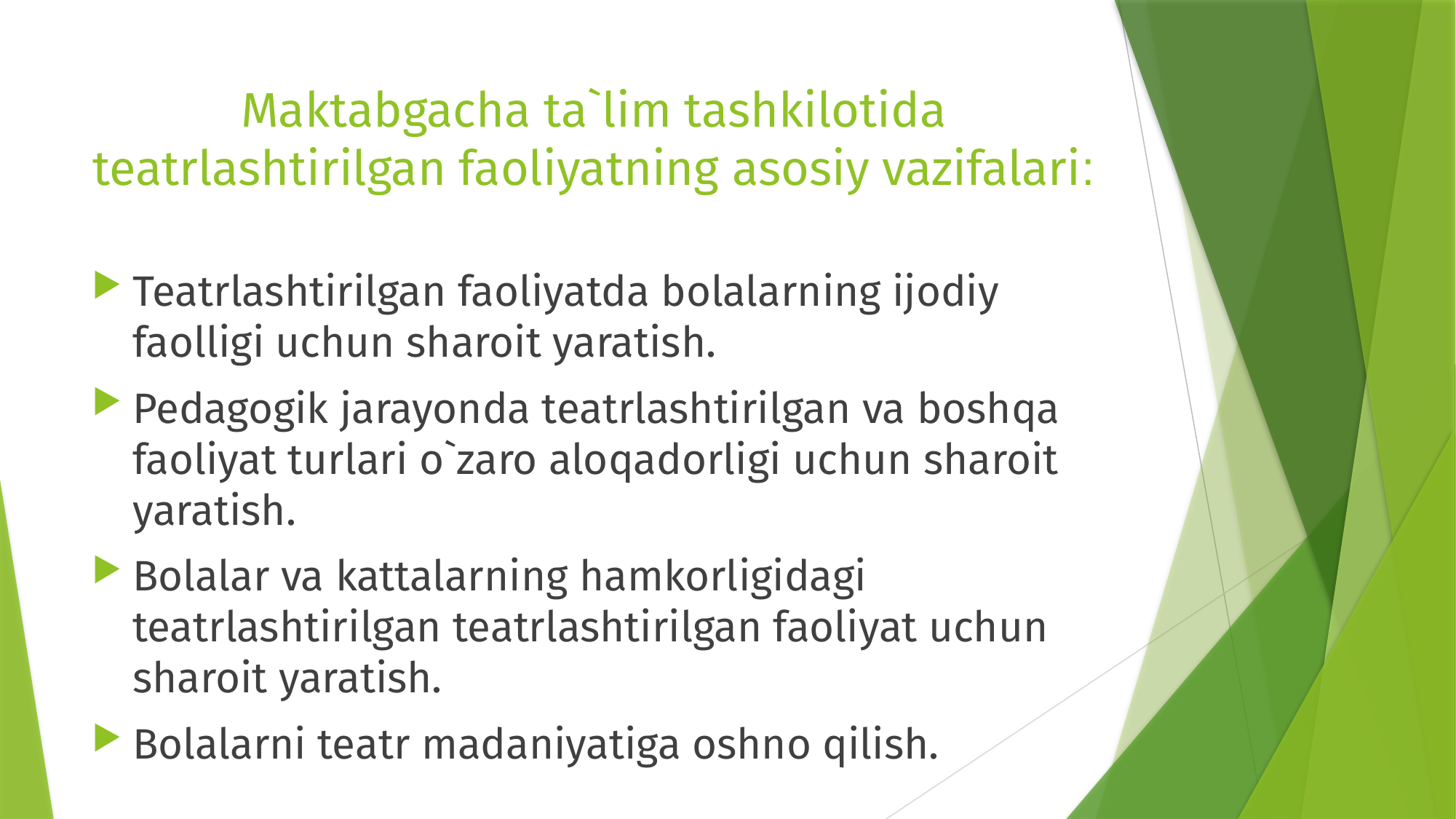

# Maktabgacha ta`lim tashkilotida teatrlashtirilgan faoliyatning asosiy vazifalari:
Teatrlashtirilgan faoliyatda bolalarning ijodiy faolligi uchun sharoit yaratish.
Pedagogik jarayonda teatrlashtirilgan va boshqa faoliyat turlari o`zaro aloqadorligi uchun sharoit yaratish.
Bolalar va kattalarning hamkorligidagi teatrlashtirilgan teatrlashtirilgan faoliyat uchun sharoit yaratish.
Bolalarni teatr madaniyatiga oshno qilish.